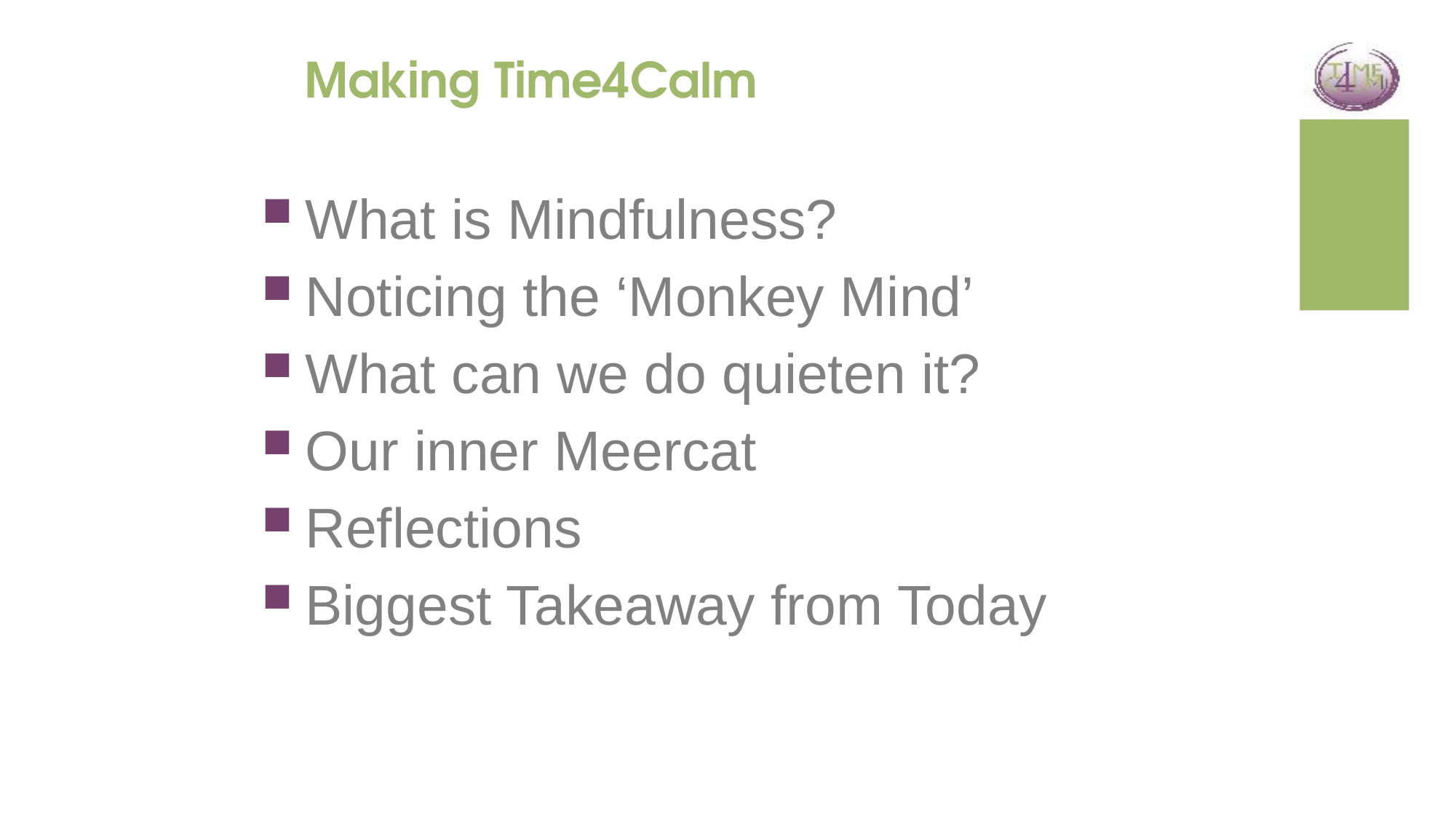

# Making Time4Calm
 What is Mindfulness?
 Noticing the ‘Monkey Mind’
 What can we do quieten it?
 Our inner Meercat
 Reflections
 Biggest Takeaway from Today